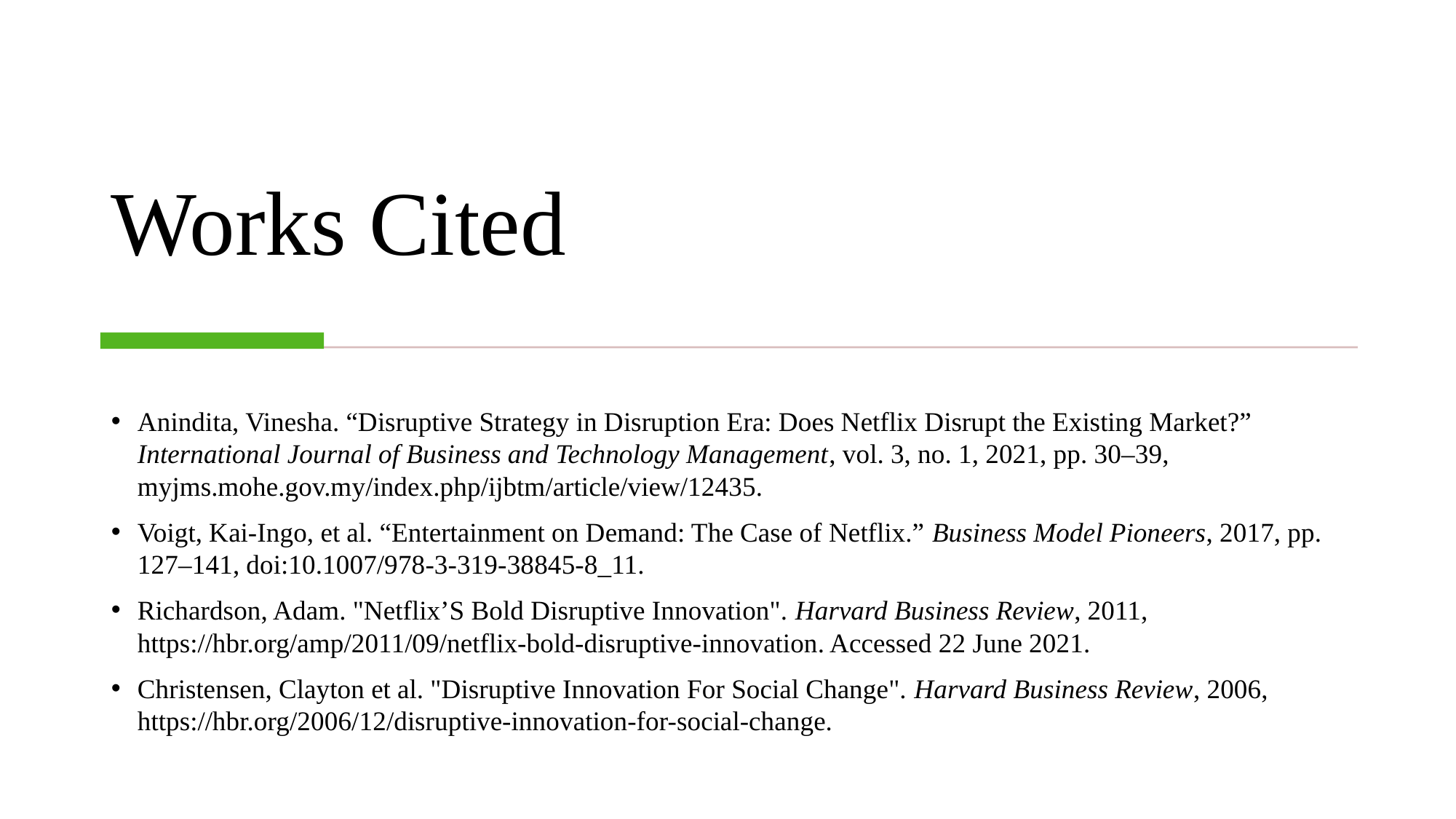

# Works Cited

Anindita, Vinesha. “Disruptive Strategy in Disruption Era: Does Netflix Disrupt the Existing Market?” International Journal of Business and Technology Management, vol. 3, no. 1, 2021, pp. 30–39, myjms.mohe.gov.my/index.php/ijbtm/article/view/12435.
Voigt, Kai-Ingo, et al. “Entertainment on Demand: The Case of Netflix.” Business Model Pioneers, 2017, pp. 127–141, doi:10.1007/978-3-319-38845-8_11.
Richardson, Adam. "Netflix’S Bold Disruptive Innovation". Harvard Business Review, 2011, https://hbr.org/amp/2011/09/netflix-bold-disruptive-innovation. Accessed 22 June 2021.
Christensen, Clayton et al. "Disruptive Innovation For Social Change". Harvard Business Review, 2006, https://hbr.org/2006/12/disruptive-innovation-for-social-change.